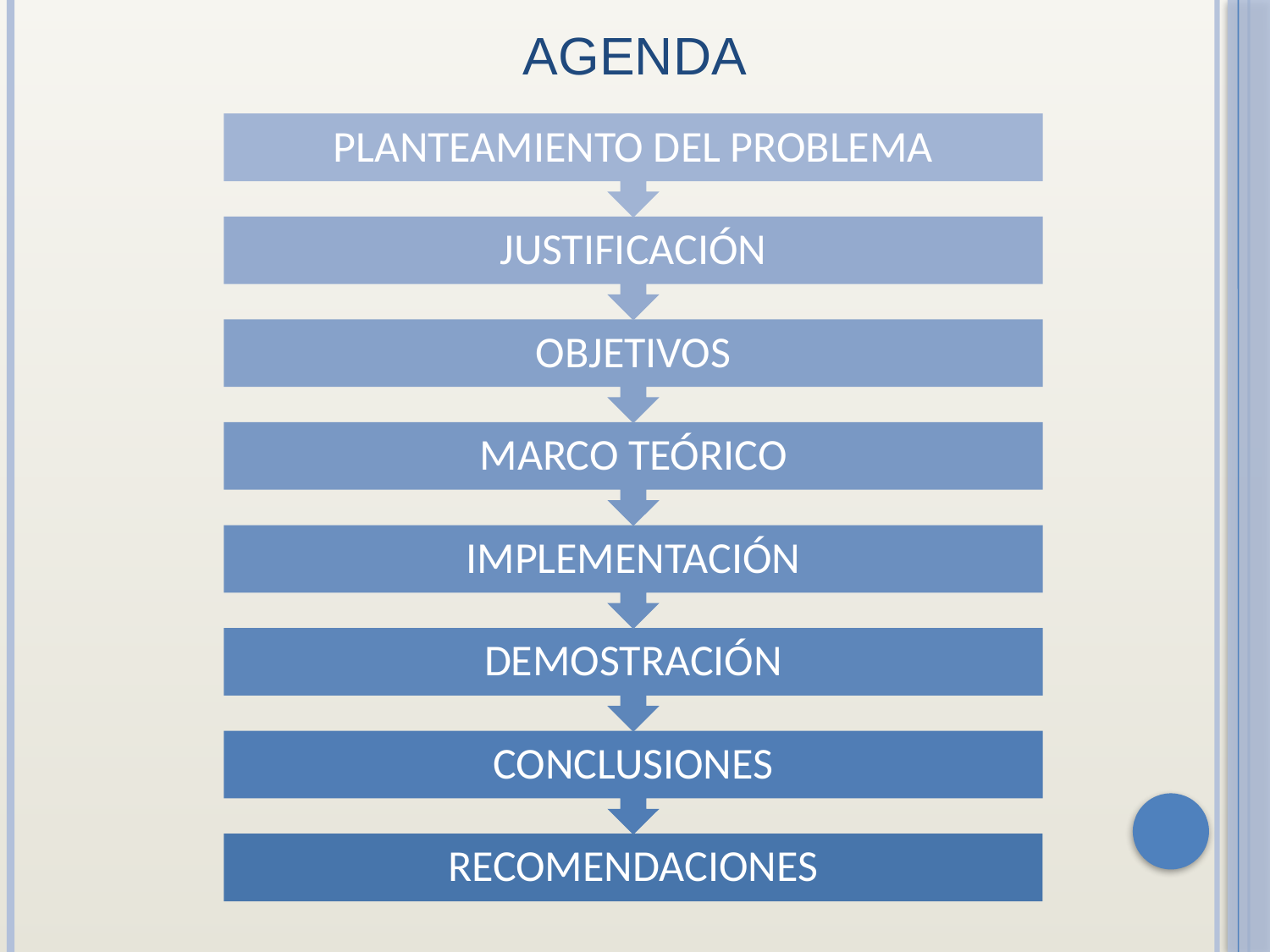

# agenda
RECOMENDACIONES
CONCLUSIONES
DEMOSTRACIÓN
IMPLEMENTACIÓN
MARCO TEÓRICO
OBJETIVOS
JUSTIFICACIÓN
PLANTEAMIENTO DEL PROBLEMA